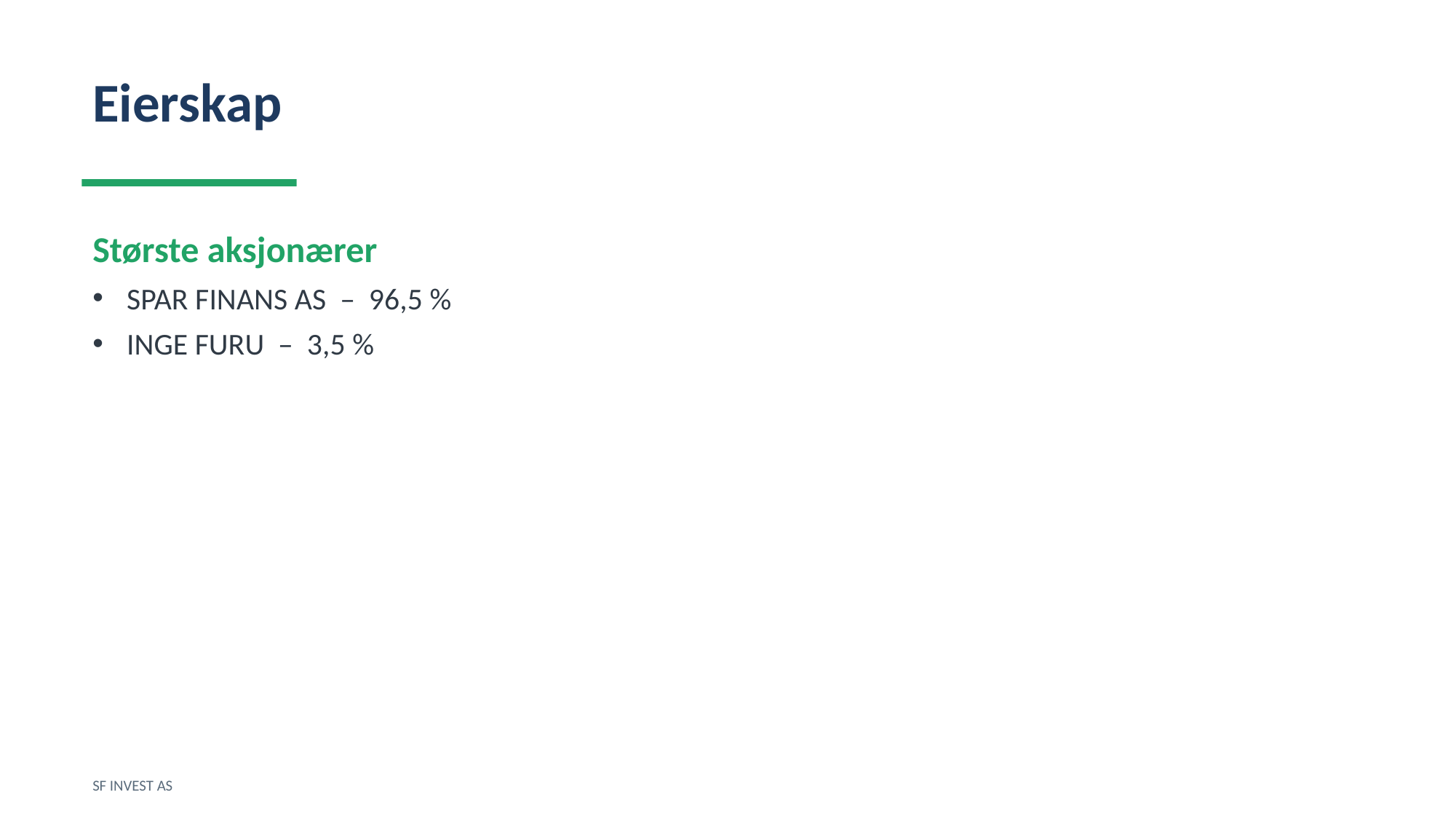

Eierskap

Største aksjonærer
SPAR FINANS AS  –  96,5 %
INGE FURU  –  3,5 %
SF INVEST AS